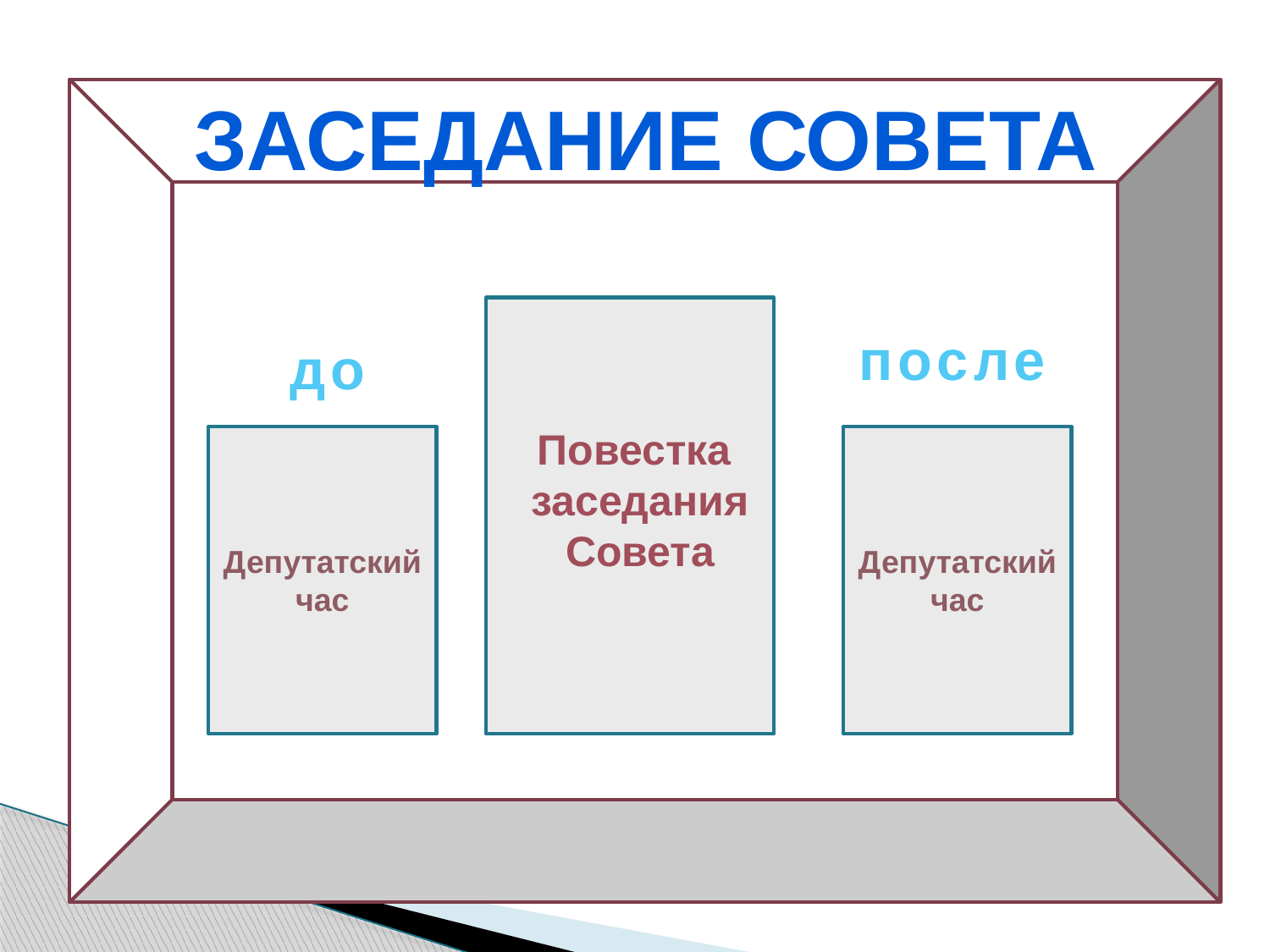

Заседание Совета

после
до
Повестка
 заседания
 Совета
Депутатский
час
Депутатский
час